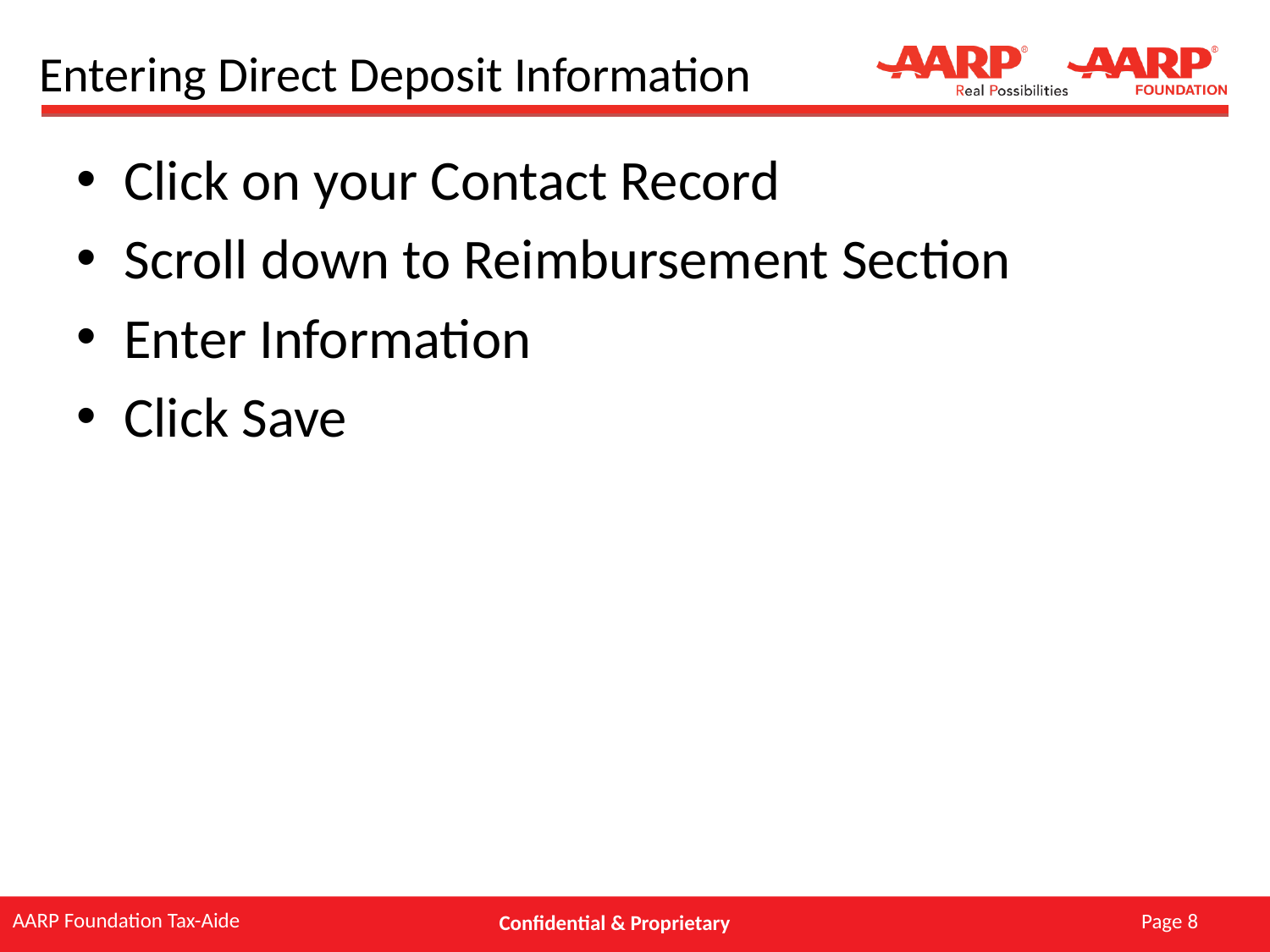

# Entering Direct Deposit Information
Click on your Contact Record
Scroll down to Reimbursement Section
Enter Information
Click Save
Page 8